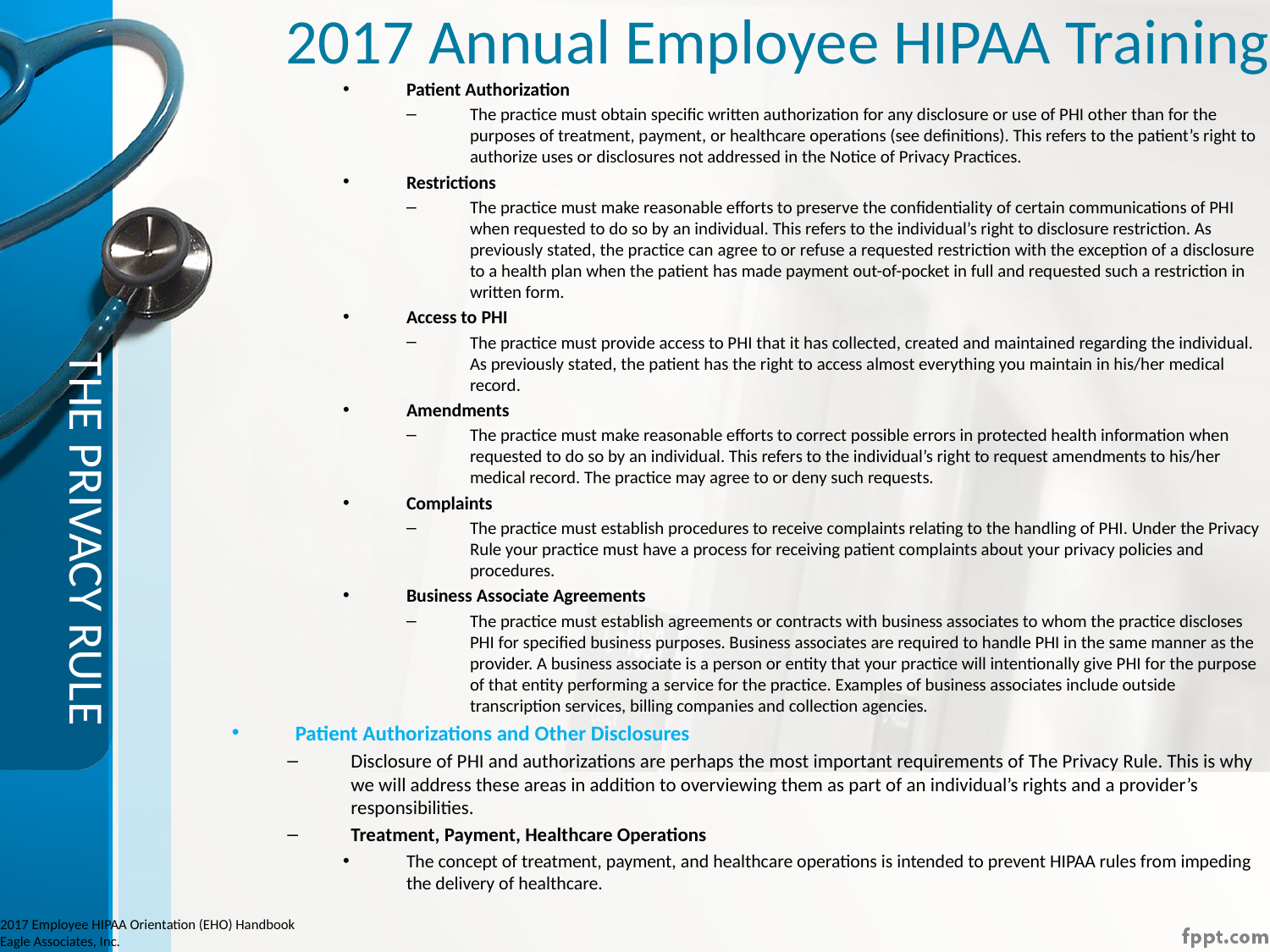

# 2017 Annual Employee HIPAA Training
Patient Authorization
The practice must obtain specific written authorization for any disclosure or use of PHI other than for the purposes of treatment, payment, or healthcare operations (see definitions). This refers to the patient’s right to authorize uses or disclosures not addressed in the Notice of Privacy Practices.
Restrictions
The practice must make reasonable efforts to preserve the confidentiality of certain communications of PHI when requested to do so by an individual. This refers to the individual’s right to disclosure restriction. As previously stated, the practice can agree to or refuse a requested restriction with the exception of a disclosure to a health plan when the patient has made payment out-of-pocket in full and requested such a restriction in written form.
Access to PHI
The practice must provide access to PHI that it has collected, created and maintained regarding the individual. As previously stated, the patient has the right to access almost everything you maintain in his/her medical record.
Amendments
The practice must make reasonable efforts to correct possible errors in protected health information when requested to do so by an individual. This refers to the individual’s right to request amendments to his/her medical record. The practice may agree to or deny such requests.
Complaints
The practice must establish procedures to receive complaints relating to the handling of PHI. Under the Privacy Rule your practice must have a process for receiving patient complaints about your privacy policies and procedures.
Business Associate Agreements
The practice must establish agreements or contracts with business associates to whom the practice discloses PHI for specified business purposes. Business associates are required to handle PHI in the same manner as the provider. A business associate is a person or entity that your practice will intentionally give PHI for the purpose of that entity performing a service for the practice. Examples of business associates include outside transcription services, billing companies and collection agencies.
Patient Authorizations and Other Disclosures
Disclosure of PHI and authorizations are perhaps the most important requirements of The Privacy Rule. This is why we will address these areas in addition to overviewing them as part of an individual’s rights and a provider’s responsibilities.
Treatment, Payment, Healthcare Operations
The concept of treatment, payment, and healthcare operations is intended to prevent HIPAA rules from impeding the delivery of healthcare.
THE PRIVACY RULE
2017 Employee HIPAA Orientation (EHO) Handbook
Eagle Associates, Inc.